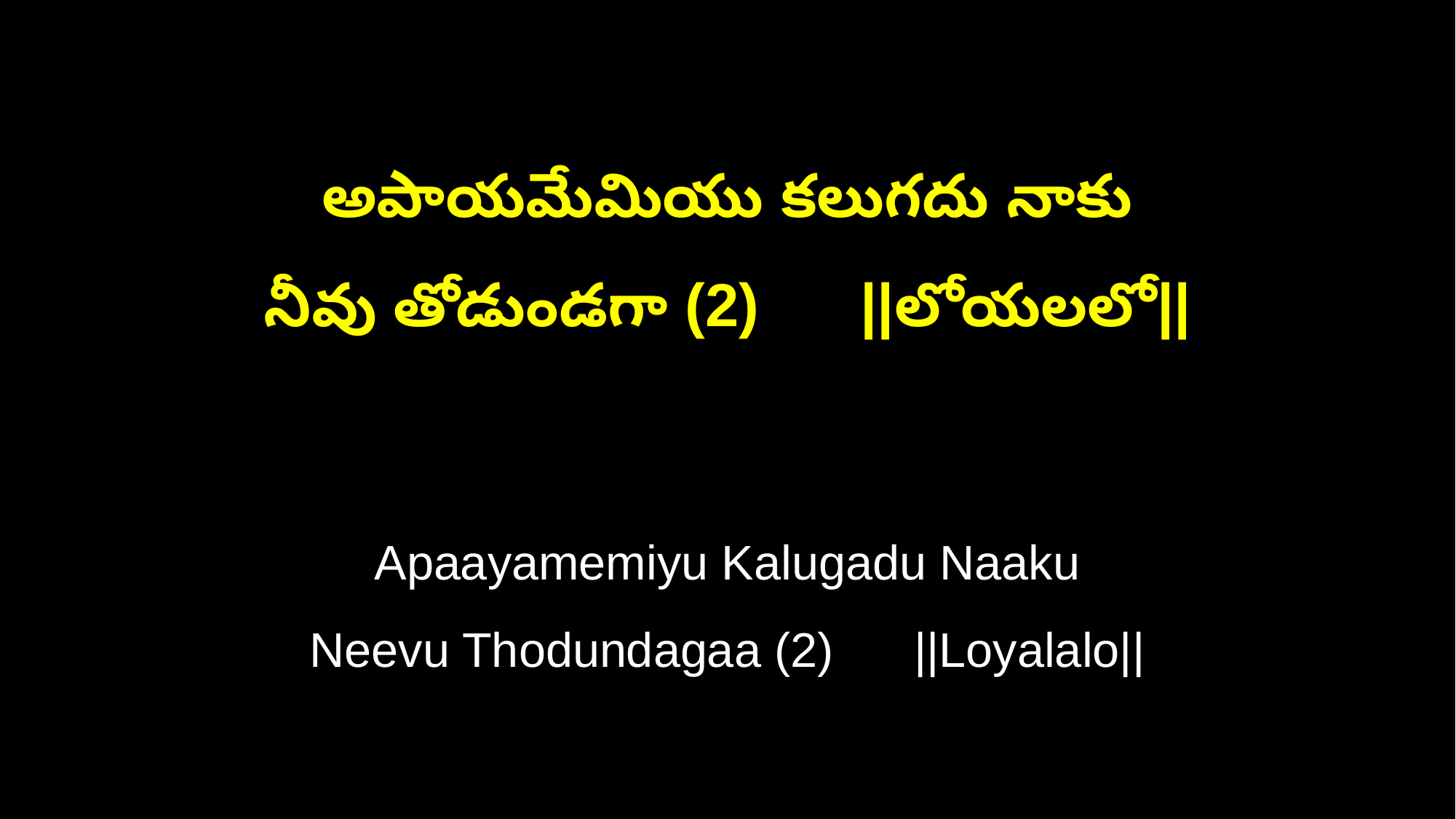

అపాయమేమియు కలుగదు నాకు
నీవు తోడుండగా (2)      ||లోయలలో||
Apaayamemiyu Kalugadu Naaku
Neevu Thodundagaa (2)      ||Loyalalo||